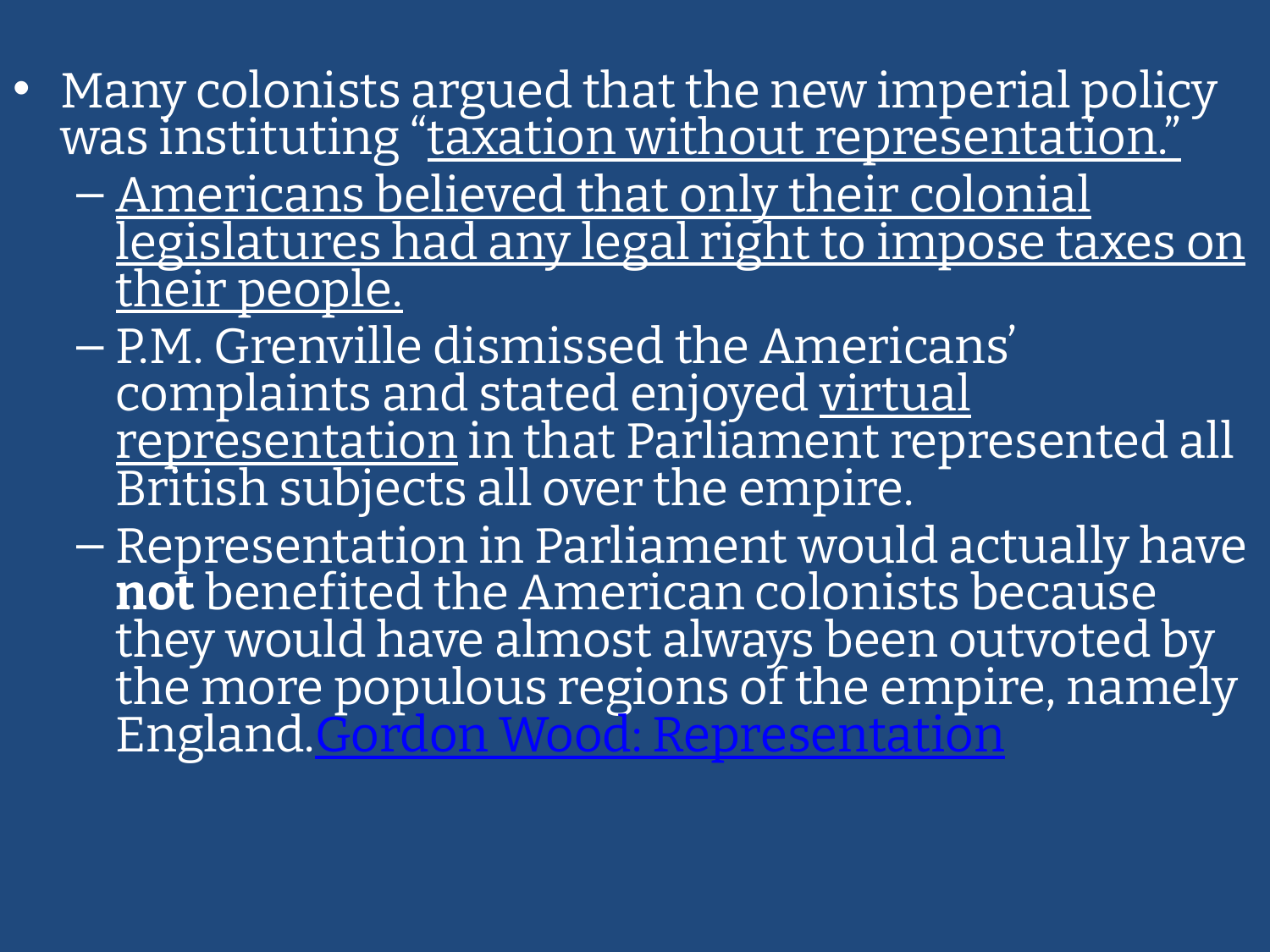

Many colonists argued that the new imperial policy was instituting “taxation without representation.”
Americans believed that only their colonial legislatures had any legal right to impose taxes on their people.
P.M. Grenville dismissed the Americans’ complaints and stated enjoyed virtual representation in that Parliament represented all British subjects all over the empire.
Representation in Parliament would actually have not benefited the American colonists because they would have almost always been outvoted by the more populous regions of the empire, namely England.Gordon Wood: Representation